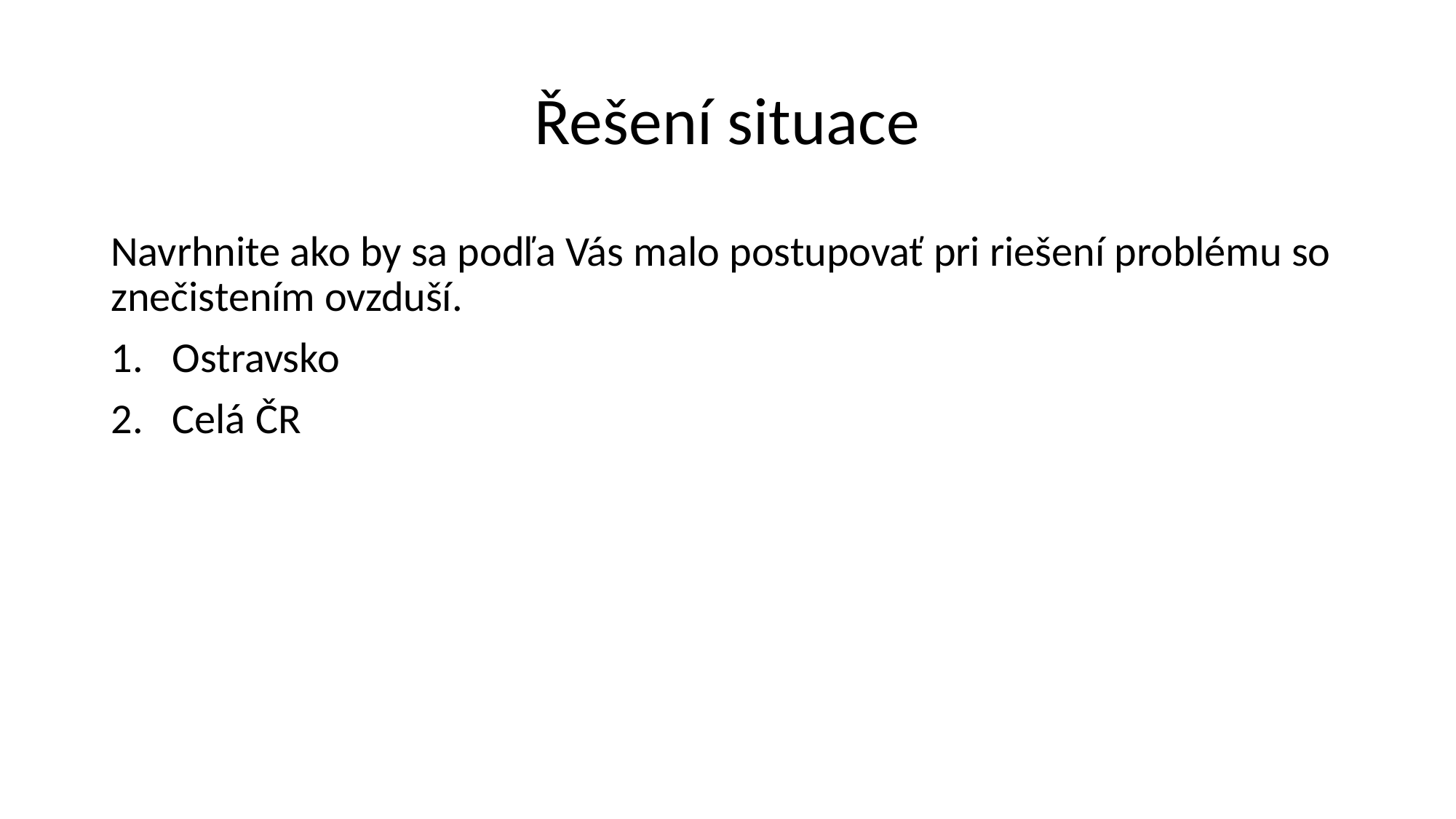

# Řešení situace

Navrhnite ako by sa podľa Vás malo postupovať pri riešení problému so znečistením ovzduší.
Ostravsko
Celá ČR